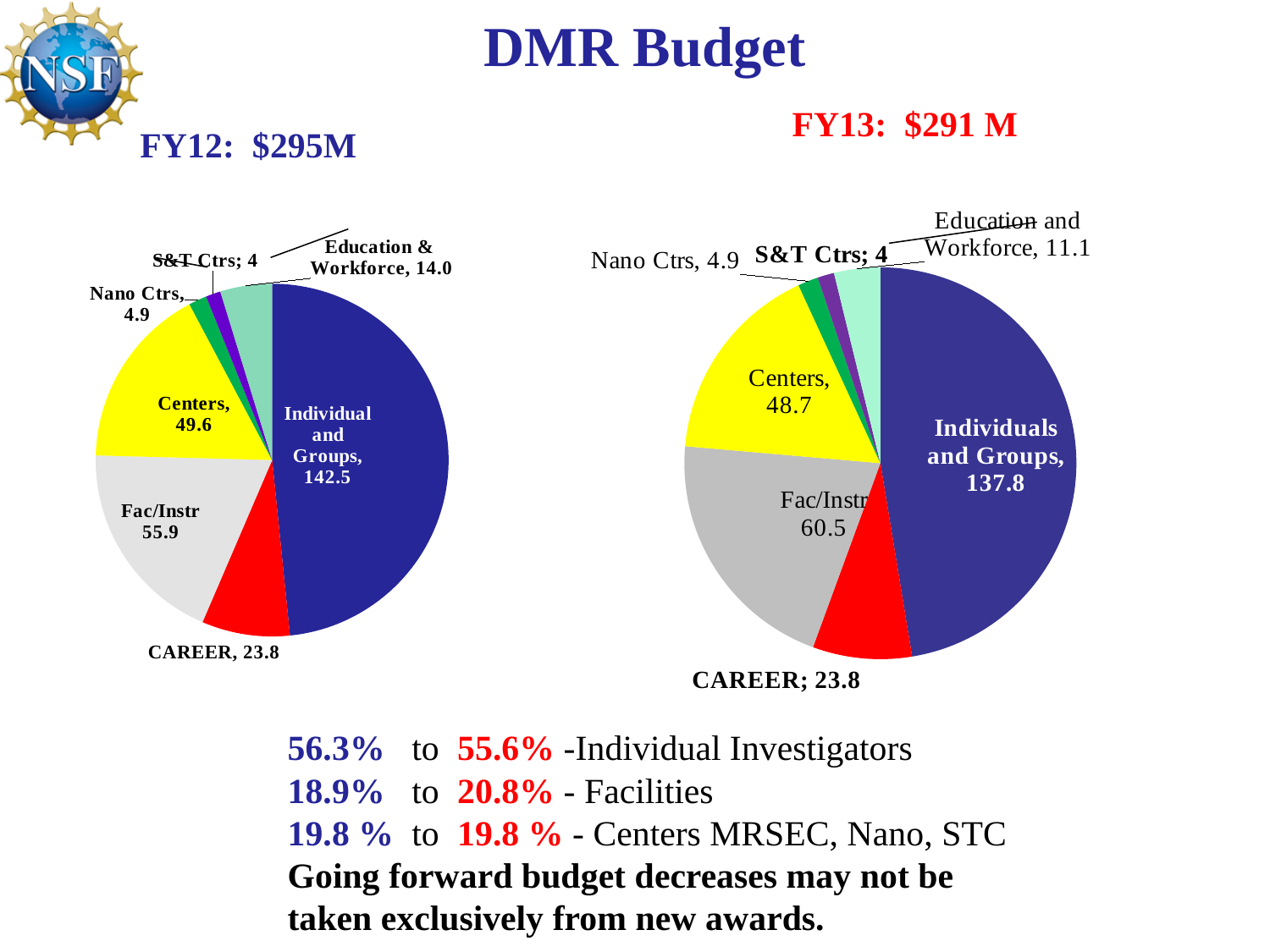

DMR Budget
FY13:  $291 M

FY12:  $295M
These charts do not include Foundation-wide programs such as IGERT, MRI and GRF.

### Chart

| Category |  |
|---|---|
| Individuals and Groups | 137.83 |
| CAREER | 23.8 |
| Facilities/Instr | 60.456 |
| Centers | 48.705 |
| Nano Ctrs | 4.882 |
| S&T Ctrs | 4.0 |
| Education and Workforce | 11.067 |

### Chart

| Category |  |
|---|---|
| Individuals and Groups | 142.541 |
| CAREER | 23.79 |
| Facilities/Instr | 55.864 |
| Centers | 49.56 |
| Nano Ctrs | 4.88 |
| S&T Ctrs | 4.0 |
| Education and Workforce | 13.985 |
56.3%   to  55.6% -Individual Investigators
18.9%   to  20.8% - Facilities
19.8 %  to  19.8 % - Centers MRSEC, Nano, STC
Going forward budget decreases may not be taken exclusively from new awards.

These charts do not include Foundation-wide programs such as IGERT, MRI and GRF.